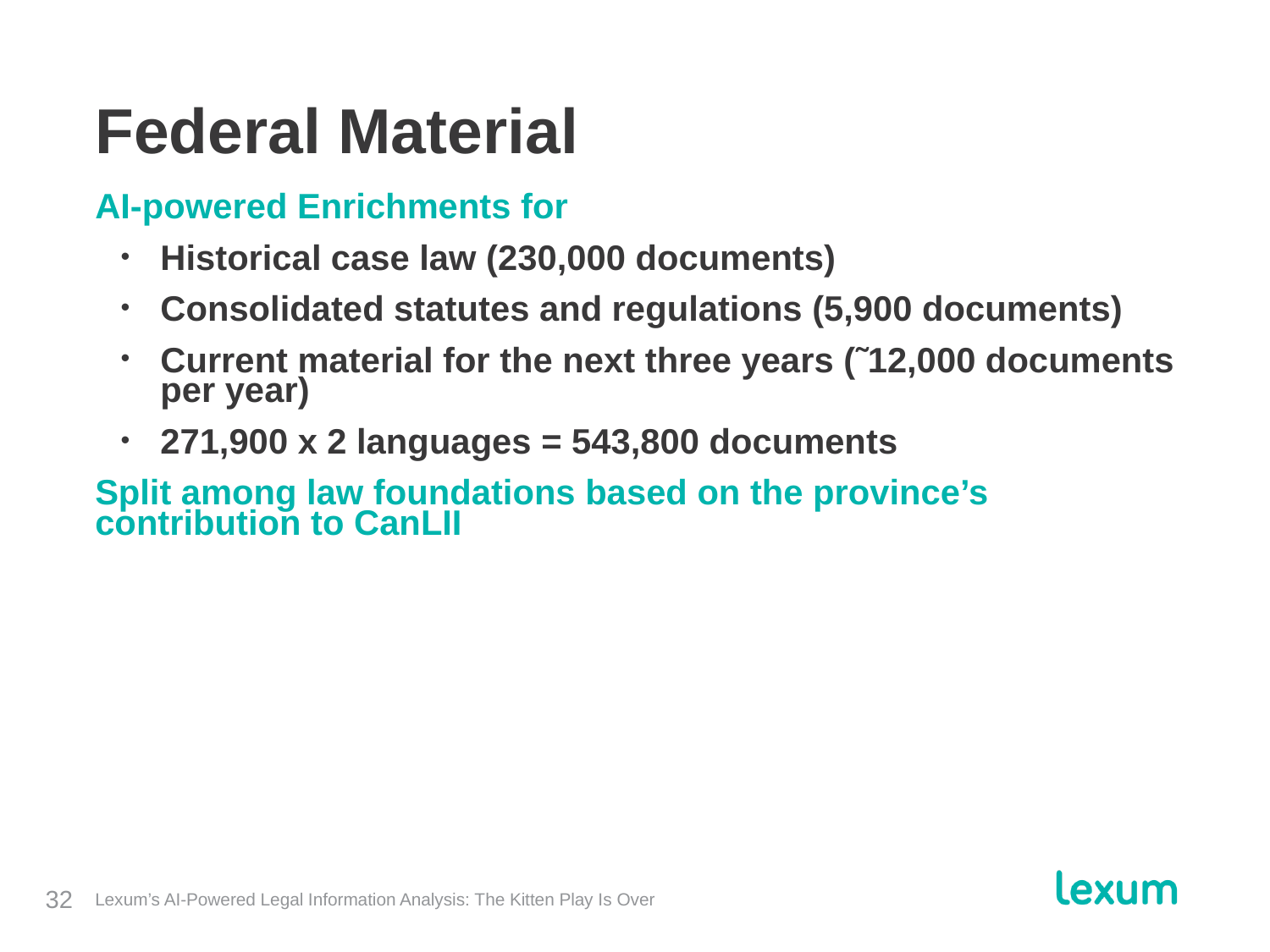

# Federal Material
AI-powered Enrichments for
Historical case law (230,000 documents)
Consolidated statutes and regulations (5,900 documents)
Current material for the next three years (˜12,000 documents per year)
271,900 x 2 languages = 543,800 documents
Split among law foundations based on the province’s contribution to CanLII
Lexum’s AI-Powered Legal Information Analysis: The Kitten Play Is Over
32